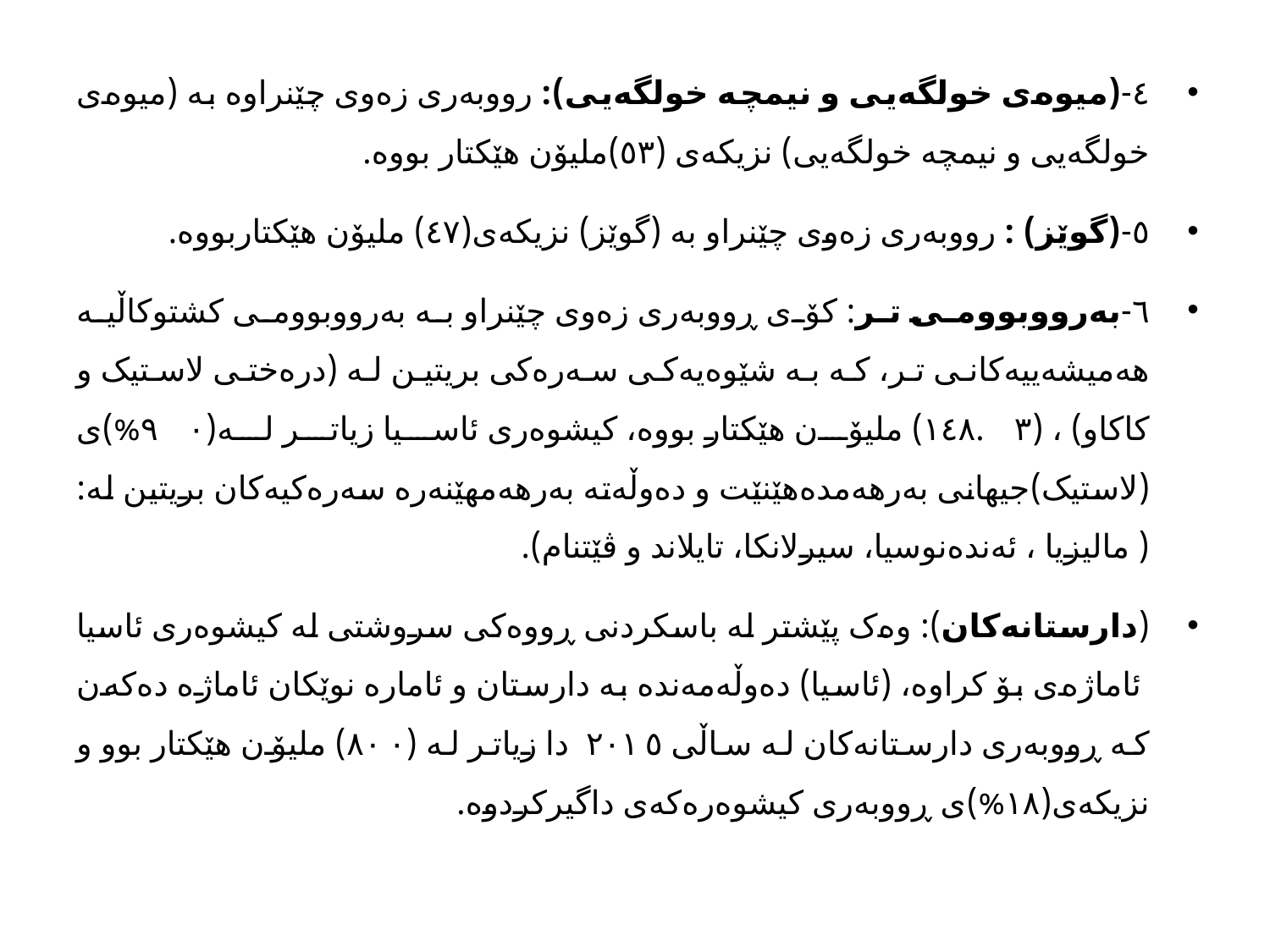

٤-(میوەی خولگەیی و نیمچە خولگەیی): رووبەری زەوی چێنراوە بە (میوەی خولگەیی و نیمچە خولگەیی) نزیکەی (٥٣)ملیۆن هێکتار بووە.
٥-(گوێز) : رووبەری زەوی چێنراو بە (گوێز) نزیکەی(٤٧) ملیۆن هێکتاربووە.
٦-بەرووبوومی تر: کۆی ڕووبەری زەوی چێنراو بە بەرووبوومی کشتوکاڵیە هەمیشەییەکانی تر، کە بە شێوەیەکی سەرەکی بریتین لە (درەختی لاستیک و کاکاو) ، (١٤٨.٣) ملیۆن هێکتار بووە، کیشوەری ئاسیا زیاتر لە(٩٠%)ی (لاستیک)جیهانی بەرهەمدەهێنێت و دەوڵەتە بەرهەمهێنەرە سەرەکیەکان بریتین لە:( مالیزیا ، ئەندەنوسیا، سیرلانکا، تایلاند و ڤێتنام).
(دارستانەکان): وەک پێشتر لە باسکردنی ڕووەکی سروشتی لە کیشوەری ئاسیا  ئاماژەی بۆ کراوە، (ئاسیا) دەوڵەمەندە بە دارستان و ئامارە نوێکان ئاماژە دەکەن کە ڕووبەری دارستانەکان لە ساڵی ٢٠١٥  دا زیاتر لە (٨٠٠) ملیۆن هێکتار بوو و نزیکەی(١٨%)ی ڕووبەری کیشوەرەکەی داگیرکردوە.